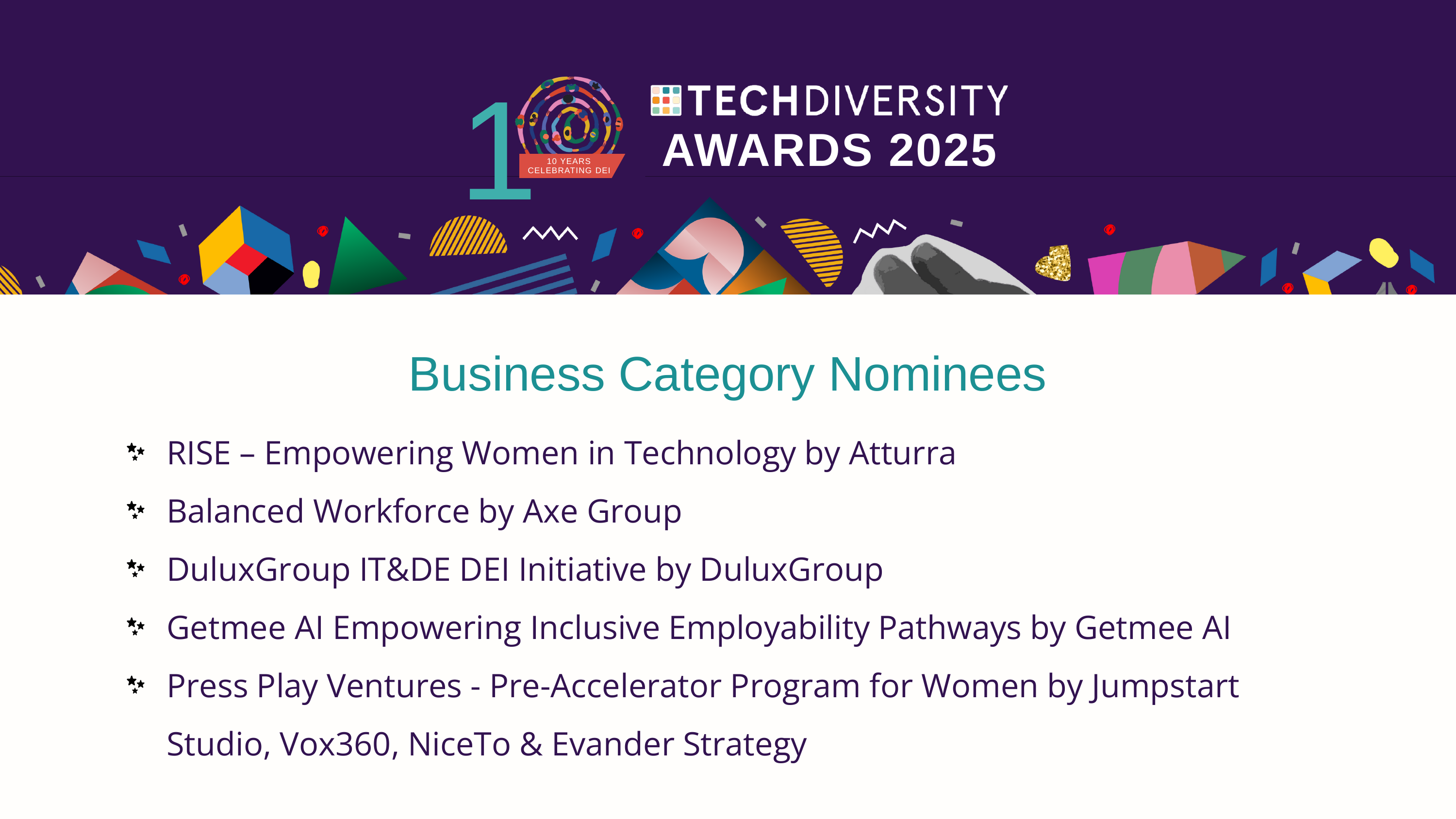

1

AWARDS 2025

10 YEARS CELEBRATING DEI

Business Category Nominees
RISE – Empowering Women in Technology by Atturra
Balanced Workforce by Axe Group
DuluxGroup IT&DE DEI Initiative by DuluxGroup
Getmee AI Empowering Inclusive Employability Pathways by Getmee AI
Press Play Ventures - Pre-Accelerator Program for Women by Jumpstart Studio, Vox360, NiceTo & Evander Strategy